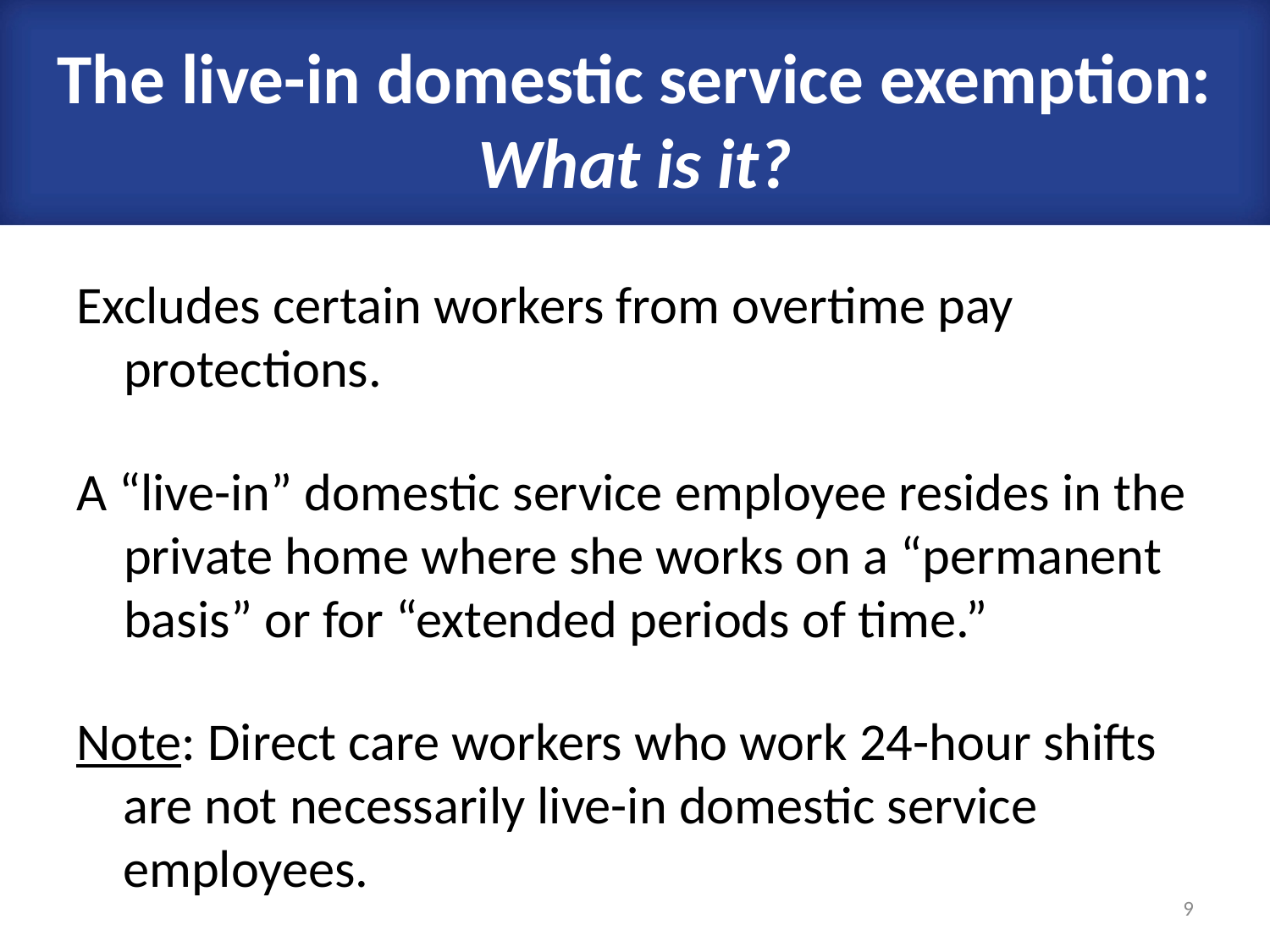

# The live-in domestic service exemption: What is it?
Excludes certain workers from overtime pay protections.

A “live-in” domestic service employee resides in the private home where she works on a “permanent basis” or for “extended periods of time.”

Note: Direct care workers who work 24-hour shifts are not necessarily live-in domestic service employees.

9